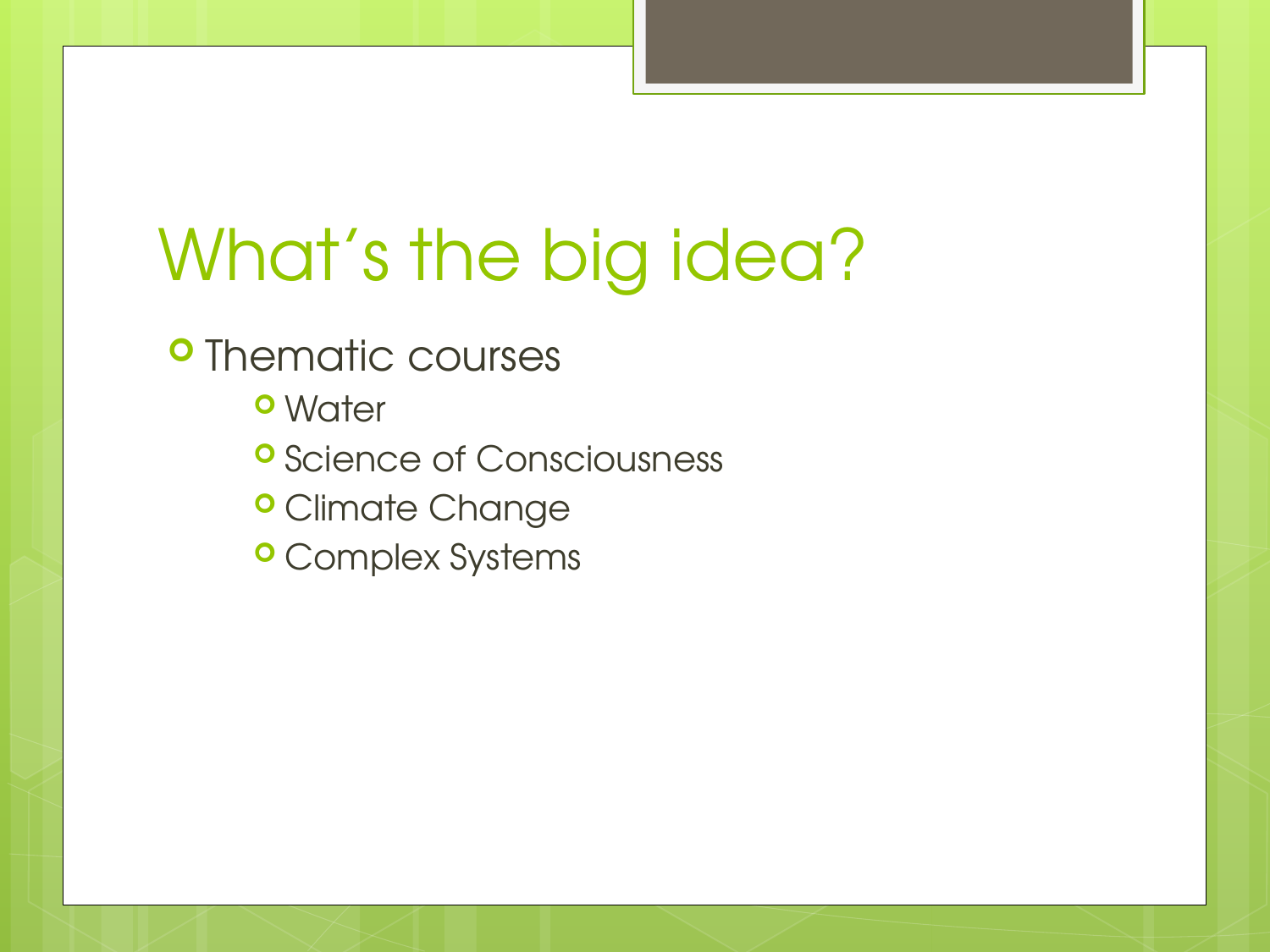

# What’s the big idea?
Thematic courses
Water
Science of Consciousness
Climate Change
Complex Systems